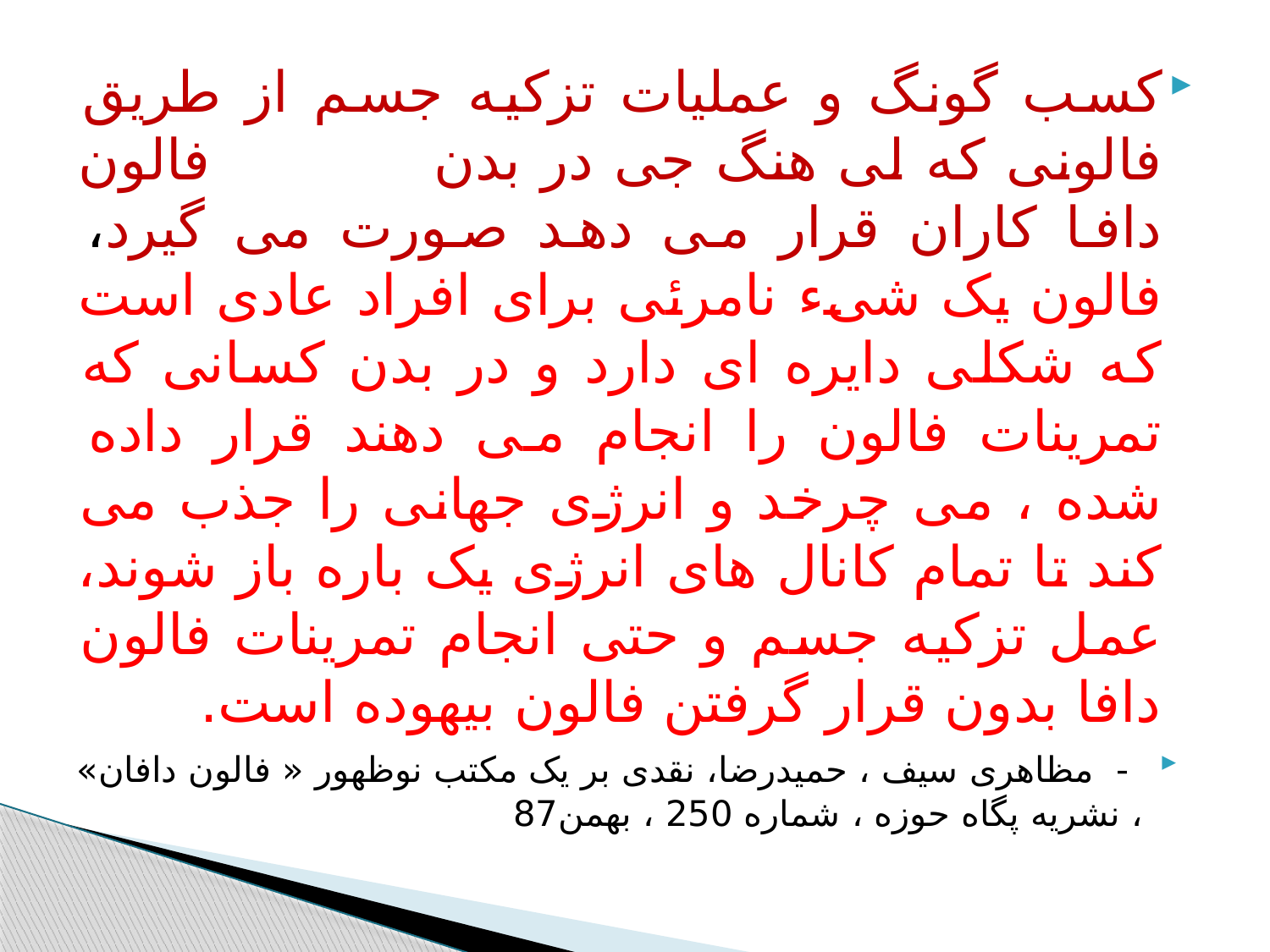

#
کسب گونگ و عملیات تزکیه جسم از طریق فالونی که لی هنگ جی در بدن           فالون دافا کاران قرار می دهد صورت می گیرد، فالون یک شیء نامرئی برای افراد عادی است که شکلی دایره ای دارد و در بدن کسانی که تمرینات فالون را انجام می دهند قرار داده شده ، می چرخد و انرژی جهانی را جذب می کند تا تمام کانال های انرژی یک باره باز شوند، عمل تزکیه جسم و حتی انجام تمرینات فالون دافا بدون قرار گرفتن فالون بیهوده است.
 -  مظاهری سیف ، حمیدرضا، نقدی بر یک مکتب نوظهور « فالون دافان» ، نشریه پگاه حوزه ، شماره 250 ، بهمن87